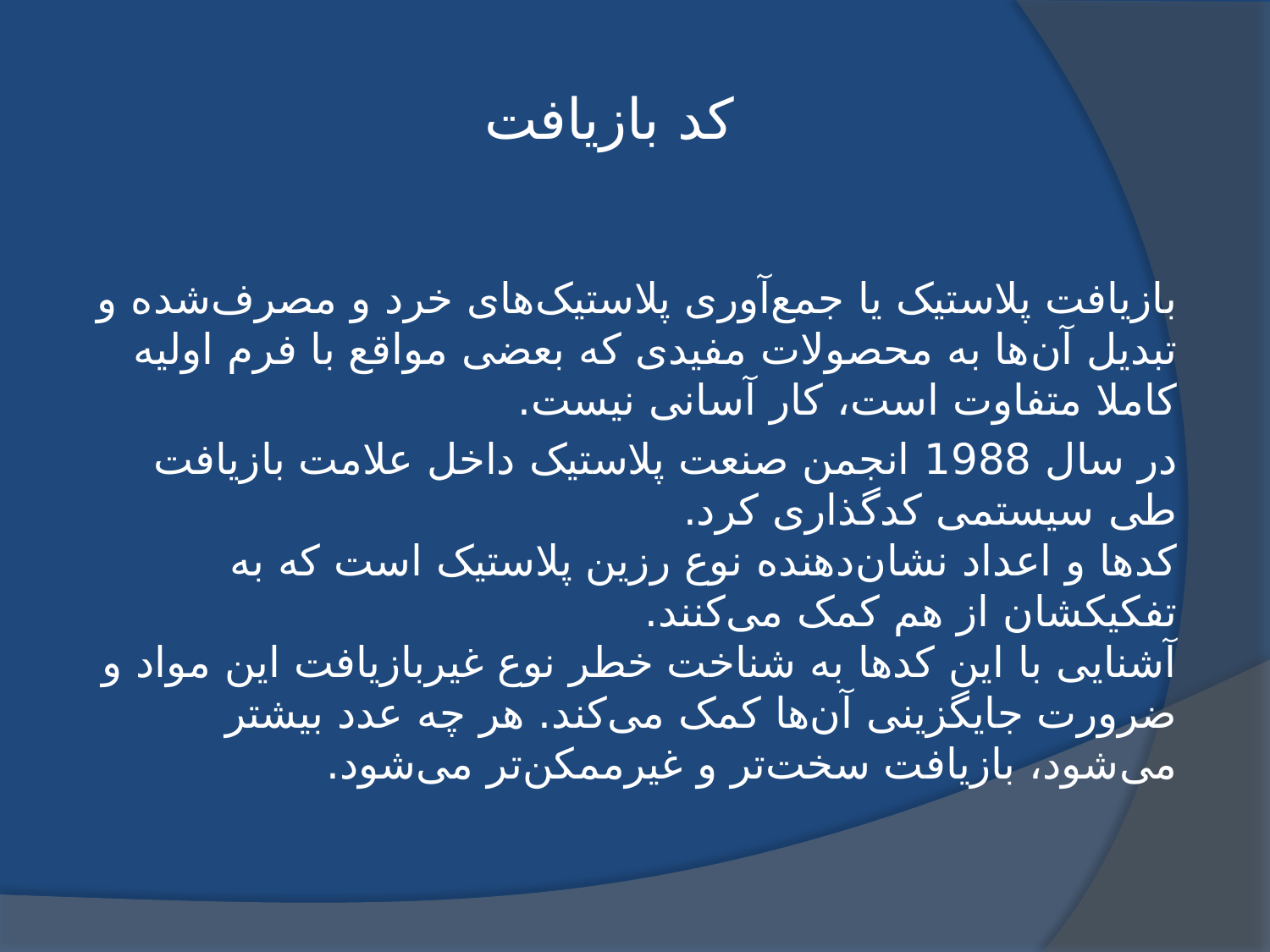

# کد بازیافت

بازیافت پلاستیک یا جمع‌آوری پلاستیک‌های خرد و مصرف‌شده و تبدیل آن‌ها به محصولات مفیدی که بعضی مواقع با فرم اولیه کاملا متفاوت است، کار آسانی نیست.
در سال 1988 انجمن صنعت پلاستیک داخل علامت بازیافت طی سیستمی کدگذاری کرد.
کدها و اعداد نشان‌دهنده نوع رزین پلاستیک است که به تفکیکشان از هم کمک می‌کنند.
آشنایی با این کدها به شناخت خطر نوع غیربازیافت این مواد و ضرورت جایگزینی آن‌ها کمک می‌کند. هر چه عدد بیشتر می‌شود، بازیافت سخت‌تر و غیرممکن‌تر می‌شود.